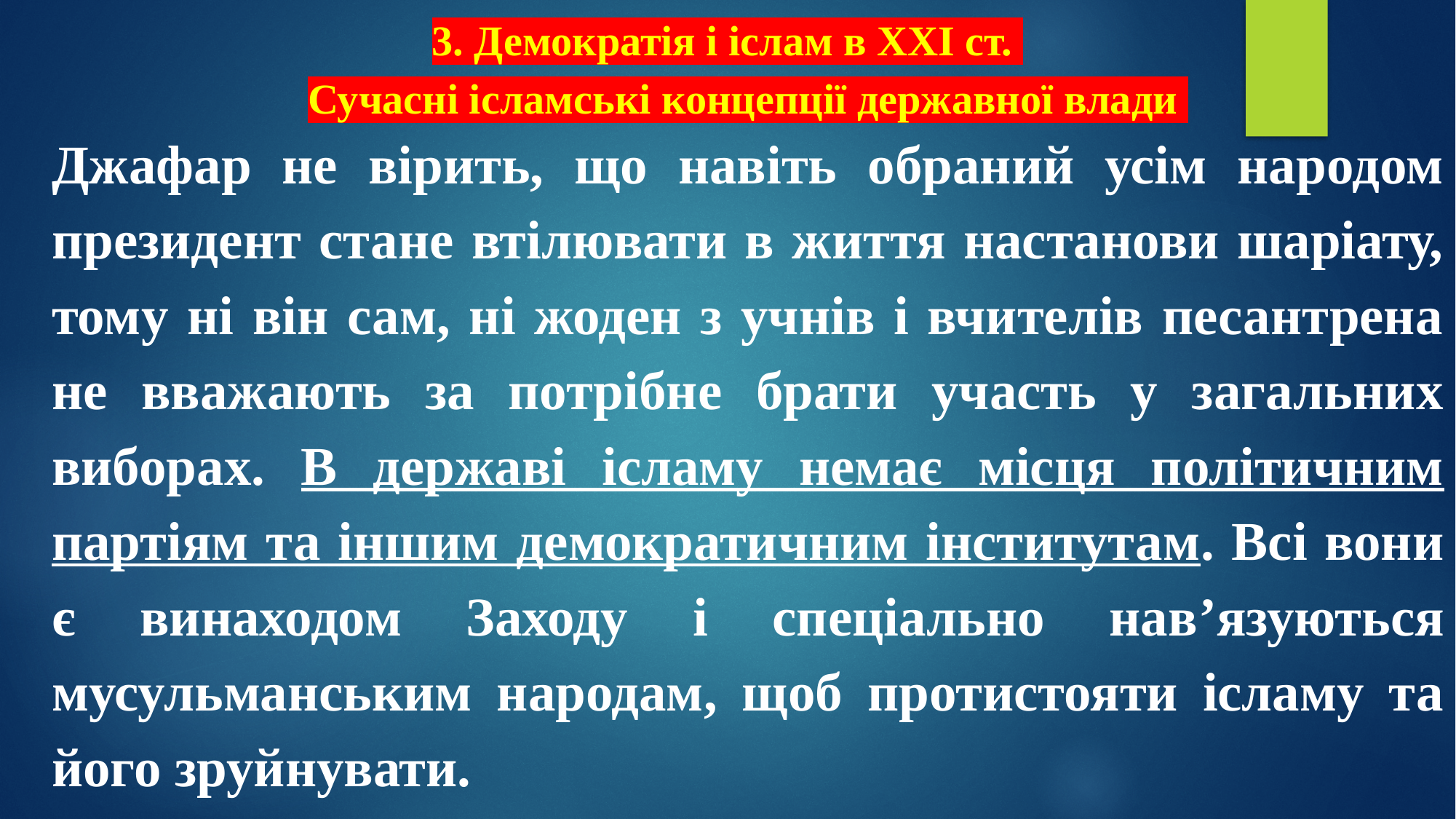

# 3. Демократія і іслам в XXI ст. Сучасні ісламські концепції державної влади
Джафар не вірить, що навіть обраний усім народом президент стане втілювати в життя настанови шаріату, тому ні він сам, ні жоден з учнів і вчителів песантрена не вважають за потрібне брати участь у загальних виборах. В державі ісламу немає місця політичним партіям та іншим демократичним інститутам. Всі вони є винаходом Заходу і спеціально нав’язуються мусульманським народам, щоб протистояти ісламу та його зруйнувати.